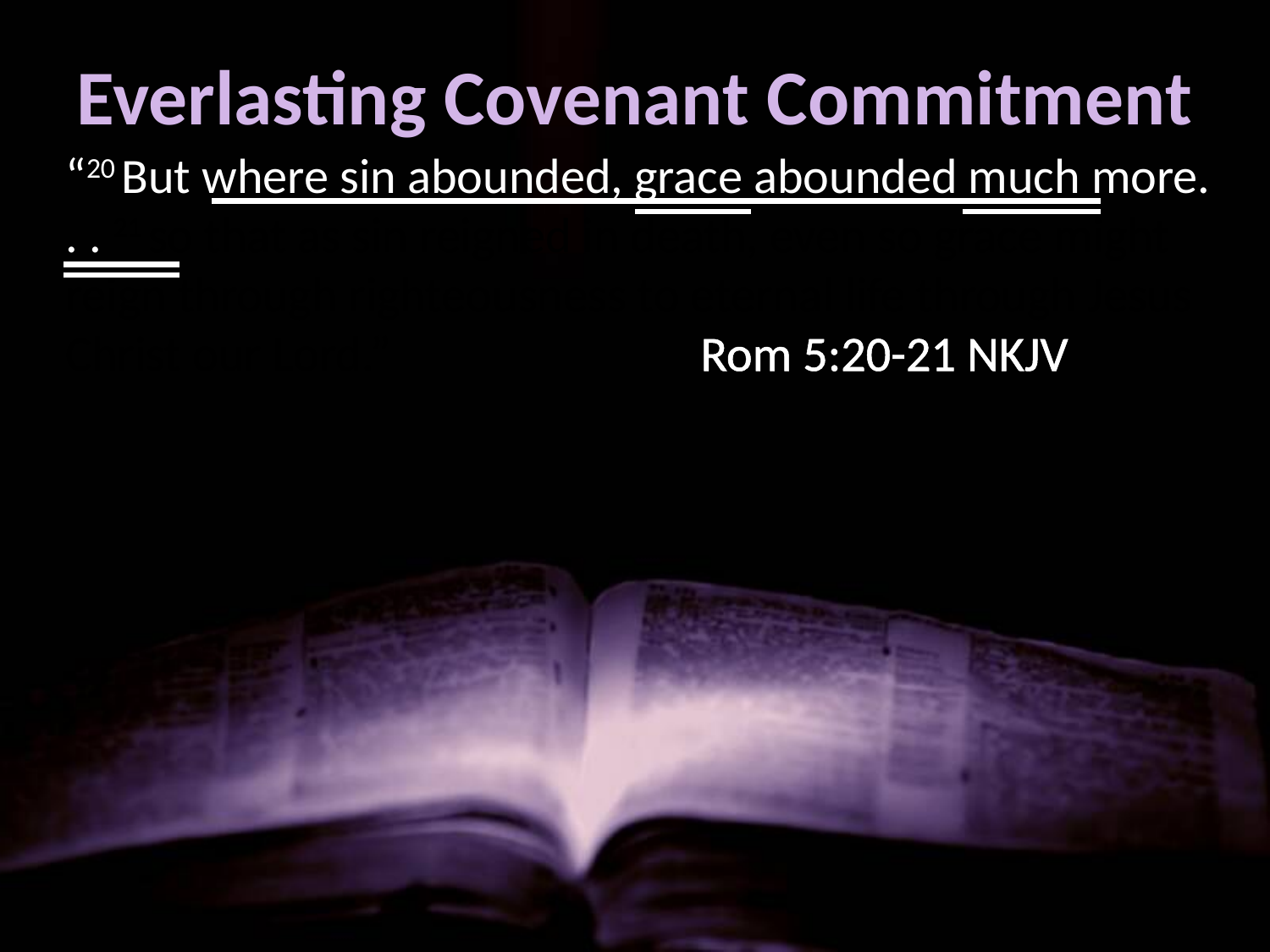

# Everlasting Covenant Commitment
“20 But where sin abounded, grace abounded much more. . . 21 so that as sin reigned in death, even so grace might reign through righteousness to eternal life through Jesus Christ our Lord.” 			Rom 5:20-21 NKJV